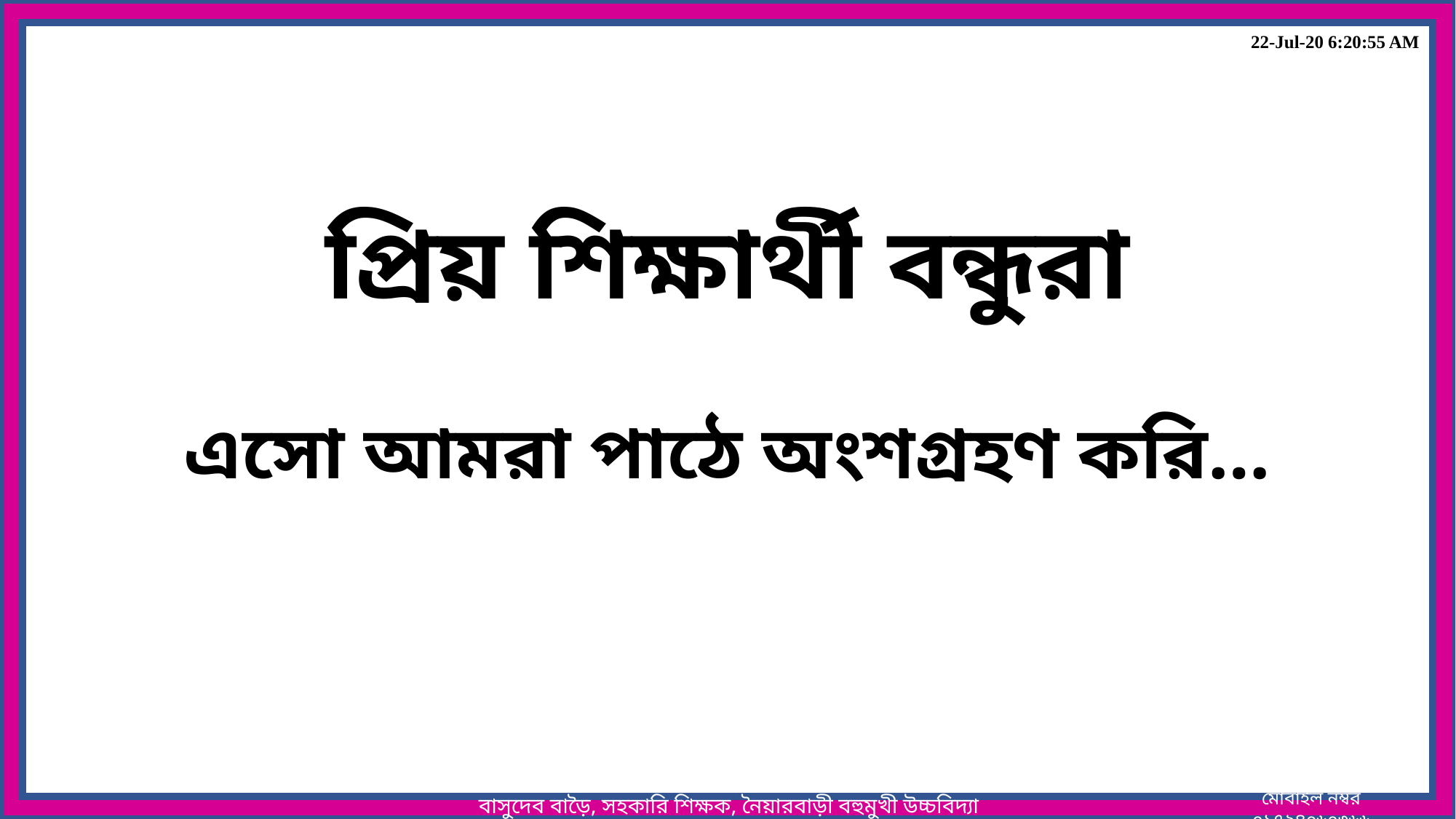

22-Jul-20 6:20:55 AM
প্রিয় শিক্ষার্থী বন্ধুরা
এসো আমরা পাঠে অংশগ্রহণ করি…
বাসুদেব বাড়ৈ, সহকারি শিক্ষক, নৈয়ারবাড়ী বহুমুখী উচ্চবিদ্যালয় ।
মোবাইল নম্বর ০১৭২৪০৬০৩৬৬